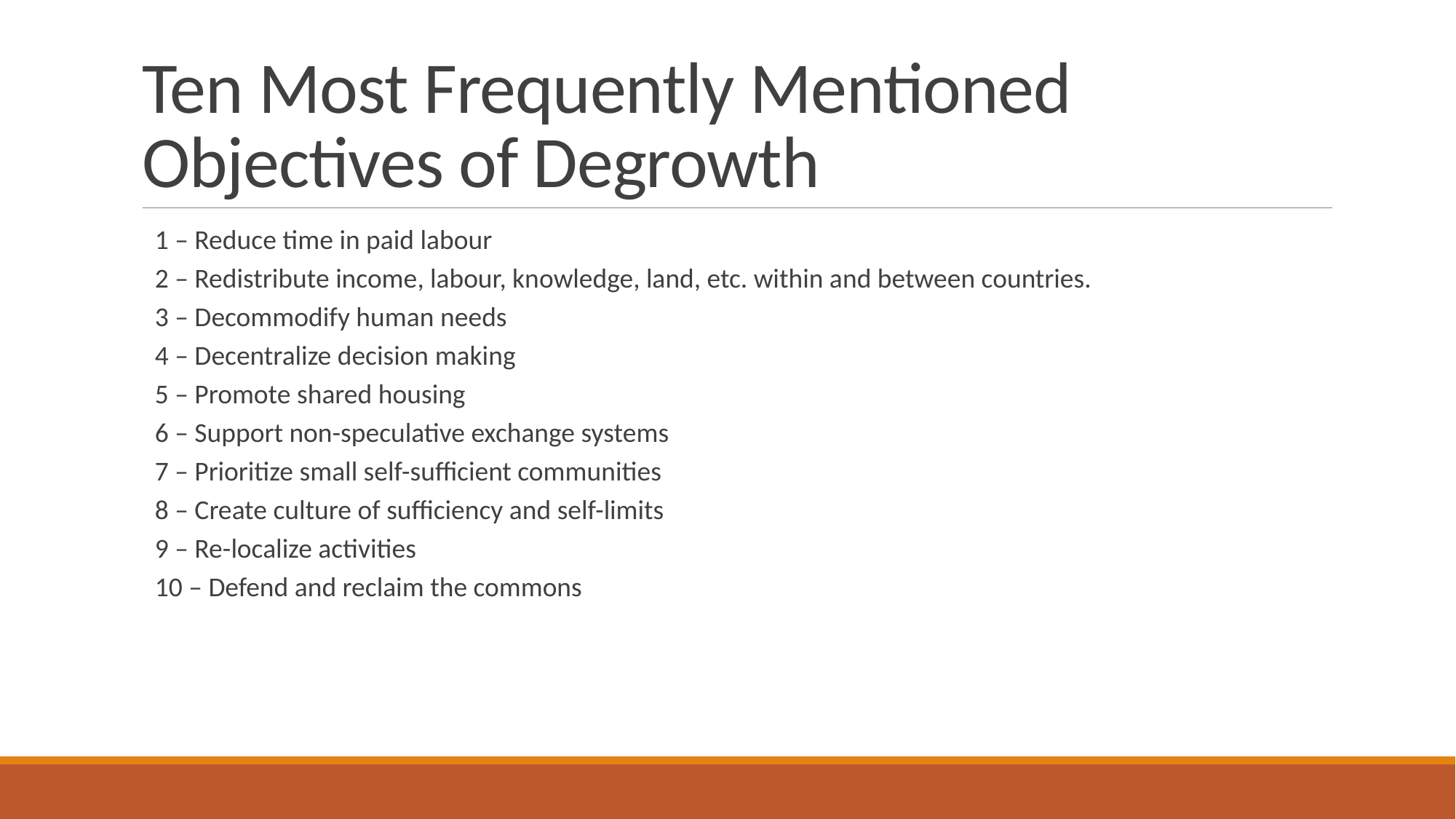

# Ten Most Frequently Mentioned Objectives of Degrowth
1 – Reduce time in paid labour
2 – Redistribute income, labour, knowledge, land, etc. within and between countries.
3 – Decommodify human needs
4 – Decentralize decision making
5 – Promote shared housing
6 – Support non-speculative exchange systems
7 – Prioritize small self-sufficient communities
8 – Create culture of sufficiency and self-limits
9 – Re-localize activities
10 – Defend and reclaim the commons